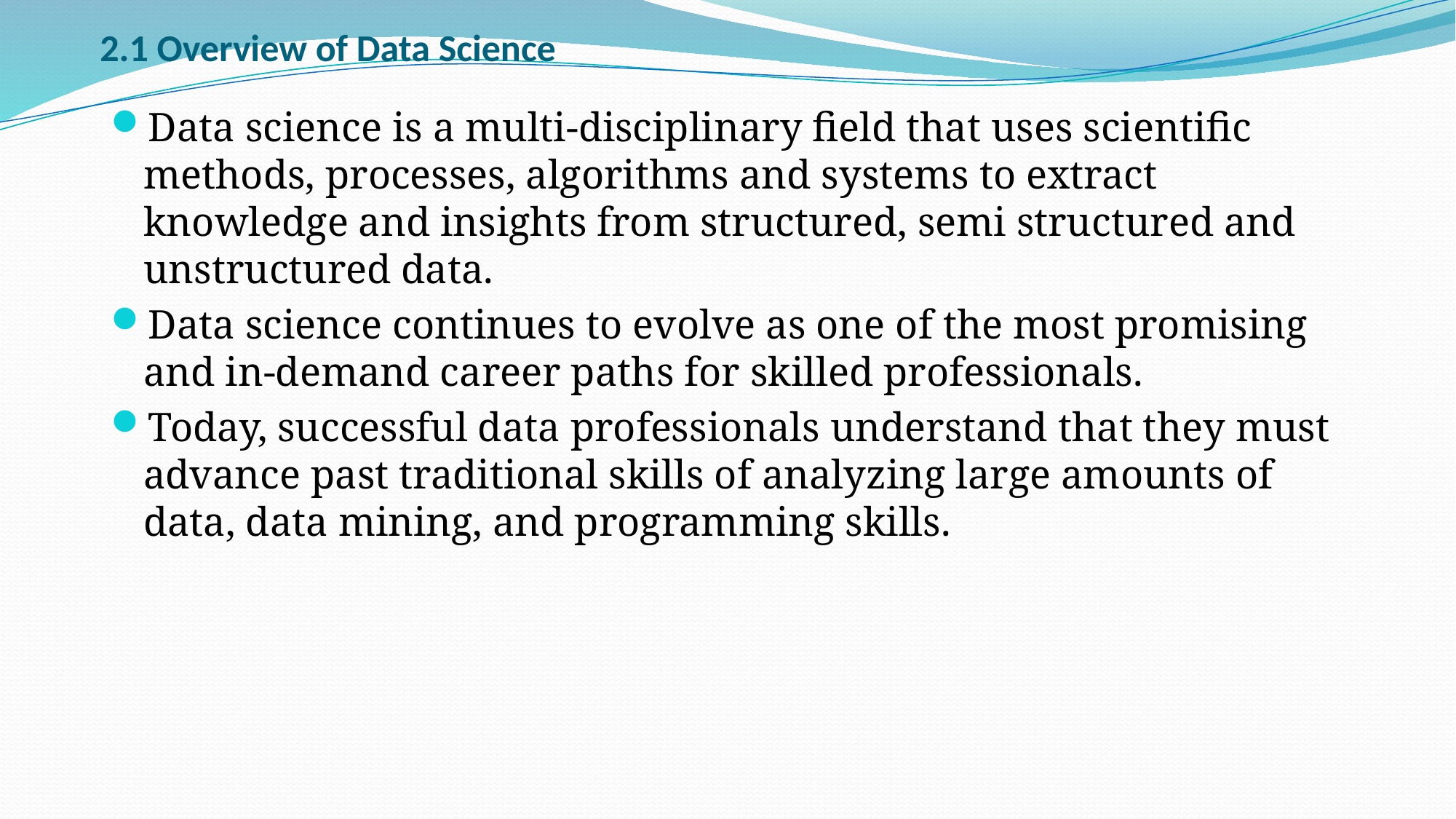

# 2.1 Overview of Data Science
Data science is a multi-disciplinary field that uses scientific methods, processes, algorithms and systems to extract knowledge and insights from structured, semi structured and unstructured data.
Data science continues to evolve as one of the most promising and in-demand career paths for skilled professionals.
Today, successful data professionals understand that they must advance past traditional skills of analyzing large amounts of data, data mining, and programming skills.